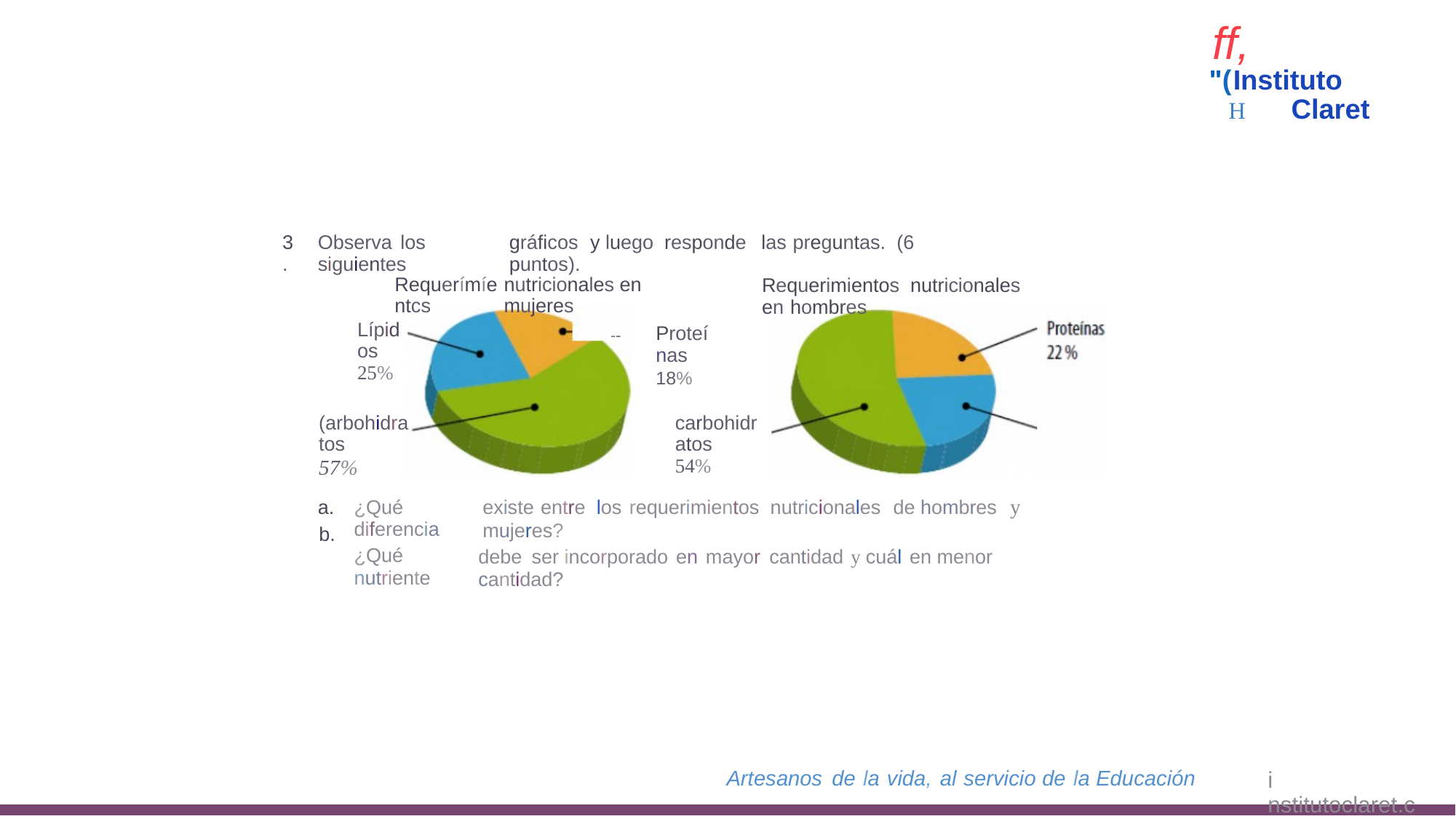

ff,
"(Instituto
H       Claret
3.
Observa los siguientes
gráficos  y luego  responde  las preguntas.  (6 puntos).
Requerímíentcs
nutricionales en mujeres
Requerimientos  nutricionales en hombres

.,::a'T-

Upi dos
24%

Lípidos
25%
Proteínas
18%
--
(arbohidratos
57%
carbohidratos
54%
existe entre  los requerimientos  nutricionales  de hombres  y mujeres?
debe ser incorporado en mayor cantidad y cuál en menor cantidad?
a.
b.
¿Qué diferencia
¿Qué nutriente
Artesanos de la vida, al servicio
de la Educación
i nstitutoclaret.cl